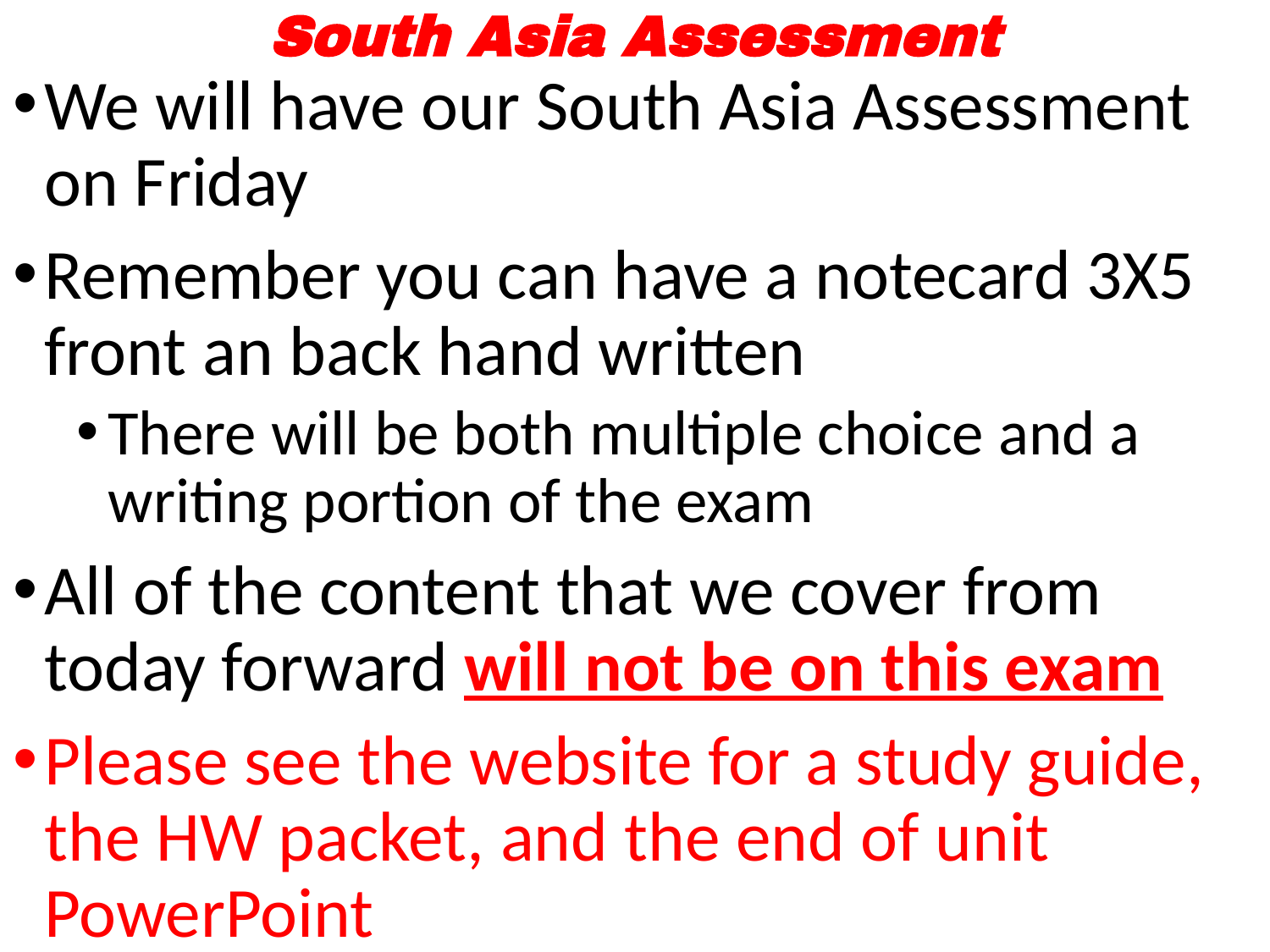

# South Asia Assessment
We will have our South Asia Assessment on Friday
Remember you can have a notecard 3X5 front an back hand written
There will be both multiple choice and a writing portion of the exam
All of the content that we cover from today forward will not be on this exam
Please see the website for a study guide, the HW packet, and the end of unit PowerPoint